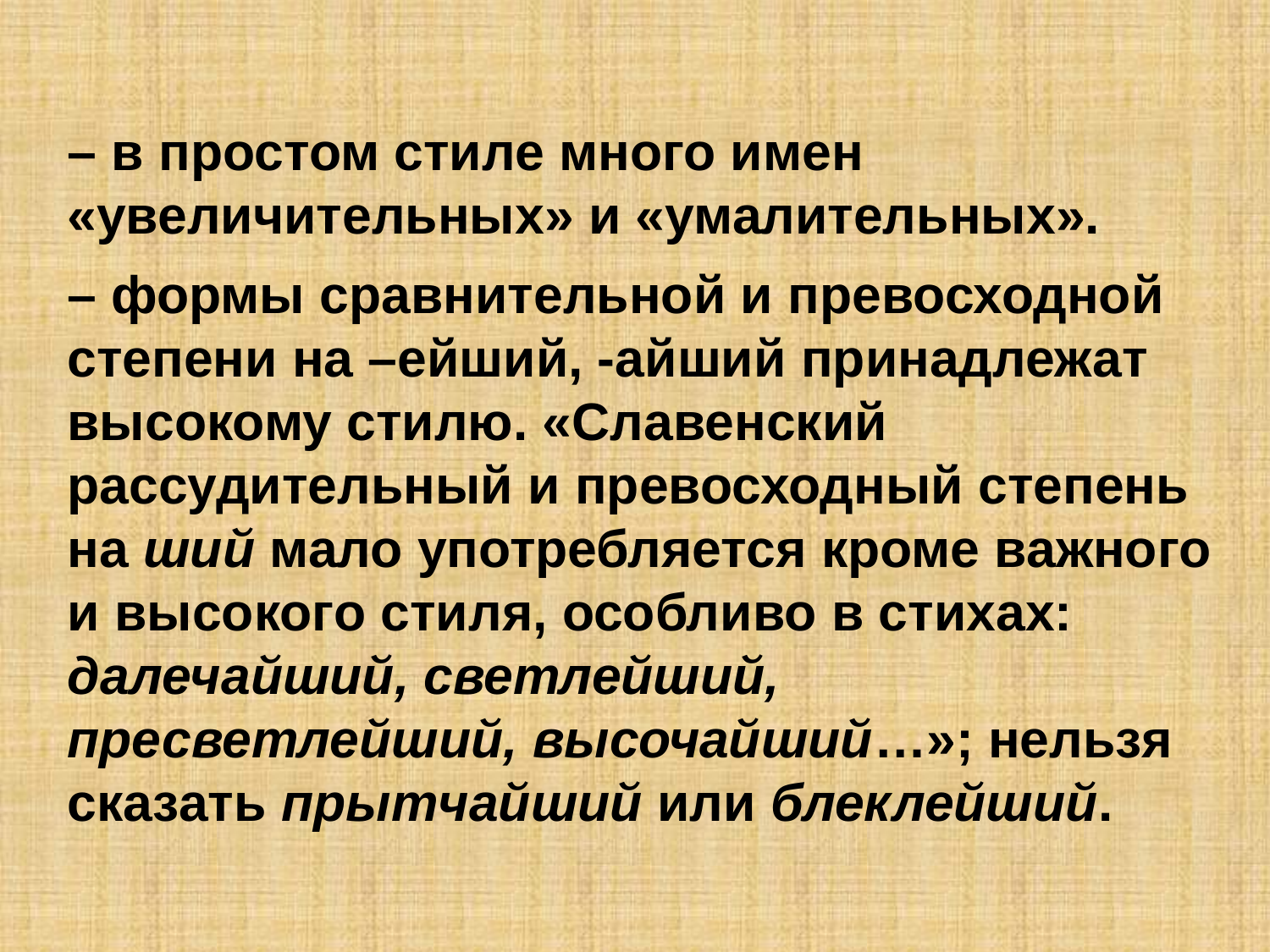

– в простом стиле много имен «увеличительных» и «умалительных».

– формы сравнительной и превосходной степени на –ейший, -айший принадлежат высокому стилю. «Славенский рассудительный и превосходный степень на ший мало употребляется кроме важного и высокого стиля, особливо в стихах: далечайший, светлейший, пресветлейший, высочайший…»; нельзя сказать прытчайший или блеклейший.